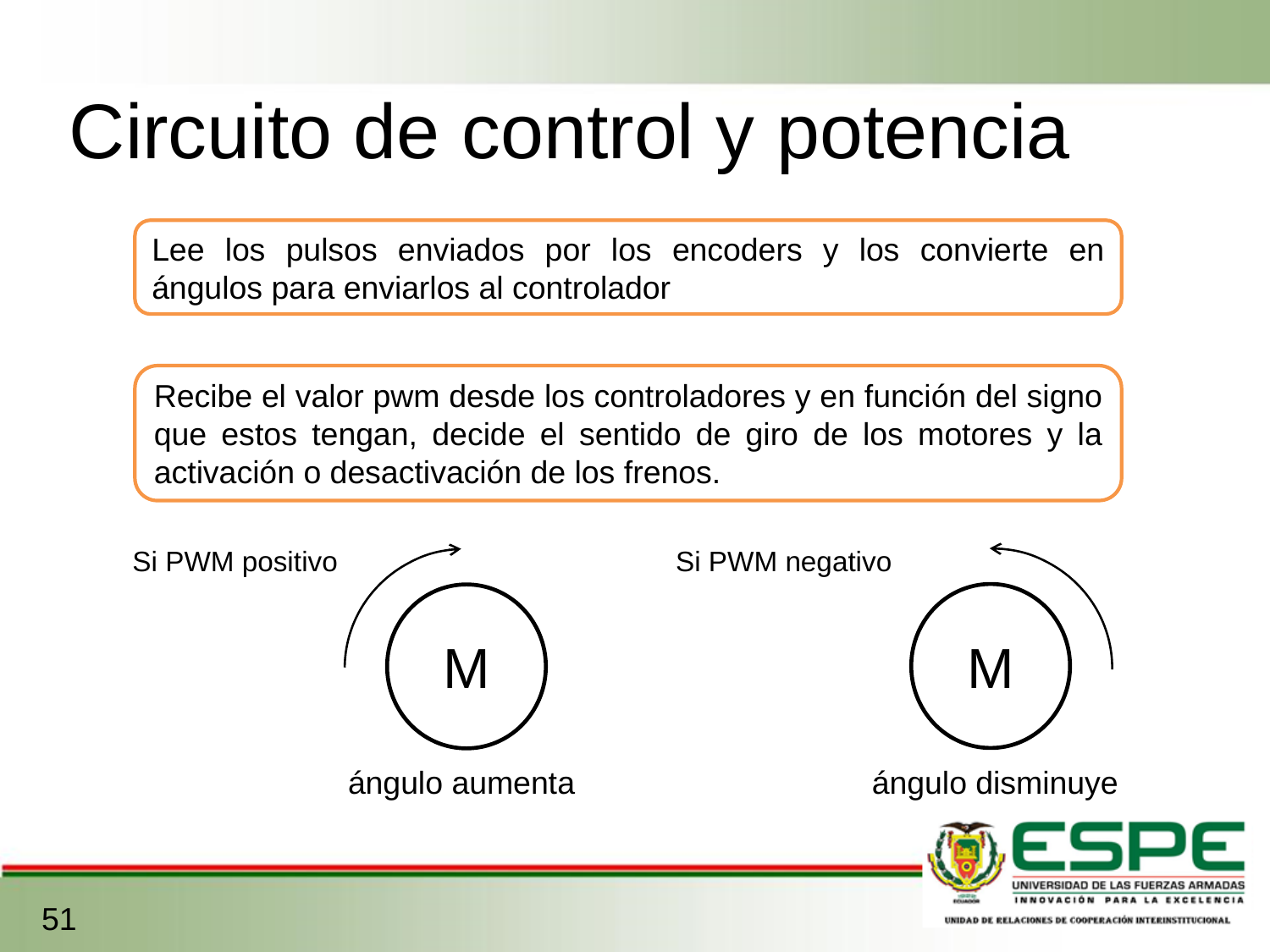

Circuito de control y potencia

Lee los pulsos enviados por los encoders y los convierte en ángulos para enviarlos al controlador
Recibe el valor pwm desde los controladores y en función del signo que estos tengan, decide el sentido de giro de los motores y la activación o desactivación de los frenos.
Si PWM negativo
Si PWM positivo

M
M
ángulo disminuye
ángulo aumenta
51